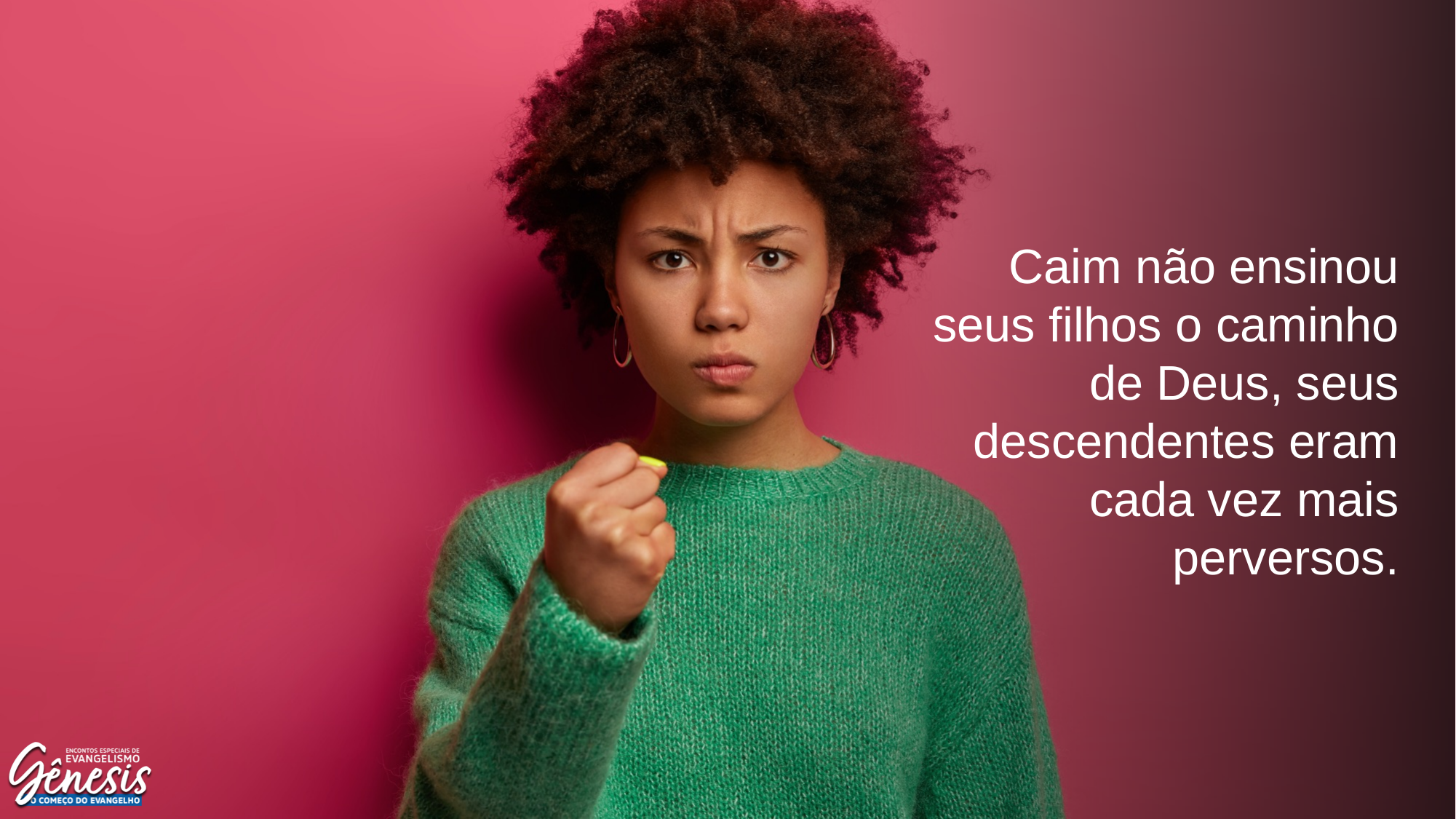

Caim não ensinou seus filhos o caminho de Deus, seus descendentes eram cada vez mais perversos.